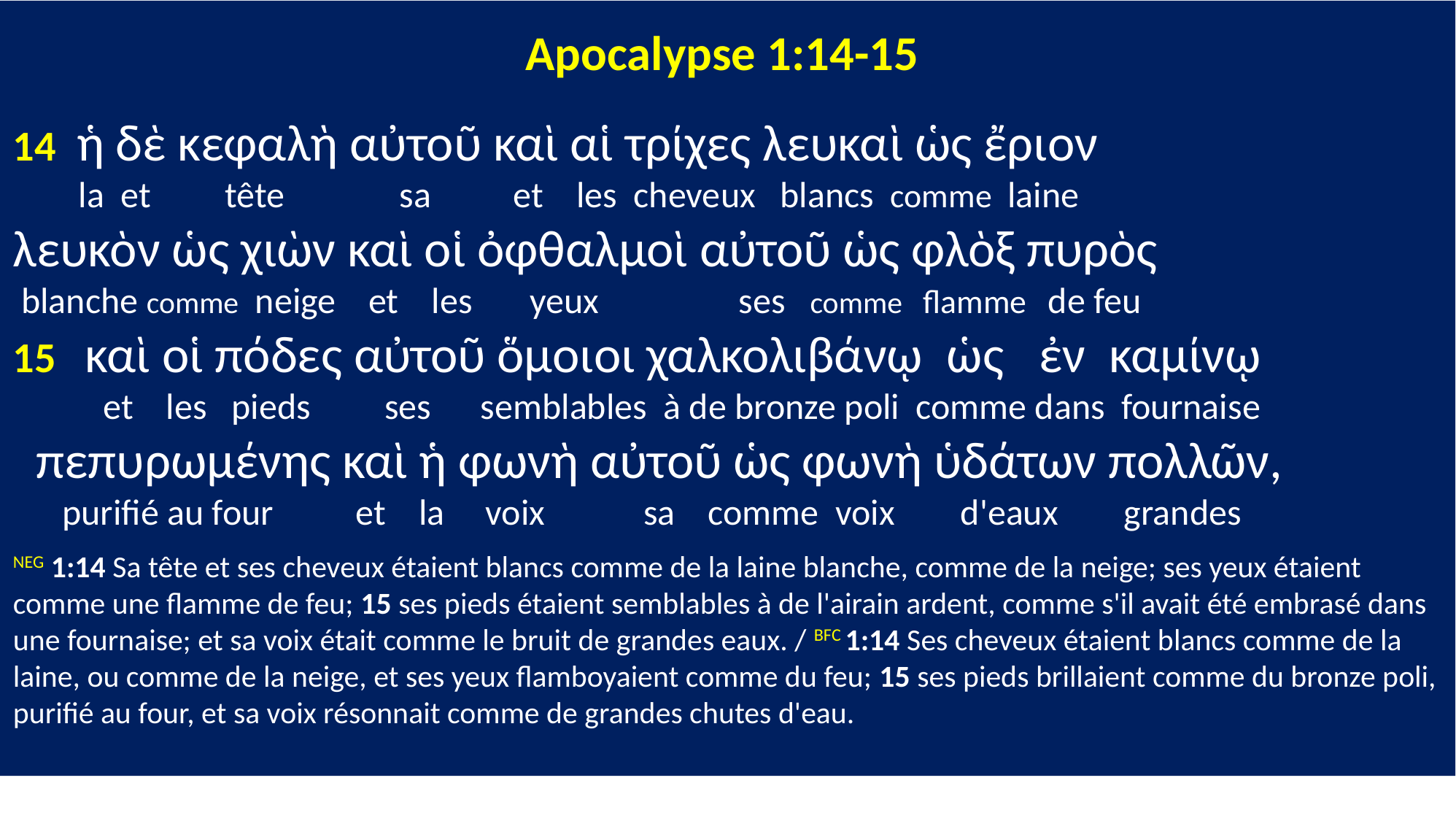

Apocalypse 1:14-15

14  ἡ δὲ κεφαλὴ αὐτοῦ καὶ αἱ τρίχες λευκαὶ ὡς ἔριον
        la  et         tête              sa          et    les  cheveux   blancs  comme  laine
λευκὸν ὡς χιὼν καὶ οἱ ὀφθαλμοὶ αὐτοῦ ὡς φλὸξ πυρὸς
 blanche comme  neige    et    les       yeux                 ses   comme   flamme   de feu
15   καὶ οἱ πόδες αὐτοῦ ὅμοιοι χαλκολιβάνῳ  ὡς   ἐν  καμίνῳ
           et    les   pieds         ses      semblables  à de bronze poli  comme dans  fournaise
  πεπυρωμένης καὶ ἡ φωνὴ αὐτοῦ ὡς φωνὴ ὑδάτων πολλῶν,
      purifié au four          et    la     voix            sa    comme  voix        d'eaux        grandes

NEG 1:14 Sa tête et ses cheveux étaient blancs comme de la laine blanche, comme de la neige; ses yeux étaient comme une flamme de feu; 15 ses pieds étaient semblables à de l'airain ardent, comme s'il avait été embrasé dans une fournaise; et sa voix était comme le bruit de grandes eaux. / BFC 1:14 Ses cheveux étaient blancs comme de la laine, ou comme de la neige, et ses yeux flamboyaient comme du feu; 15 ses pieds brillaient comme du bronze poli, purifié au four, et sa voix résonnait comme de grandes chutes d'eau.